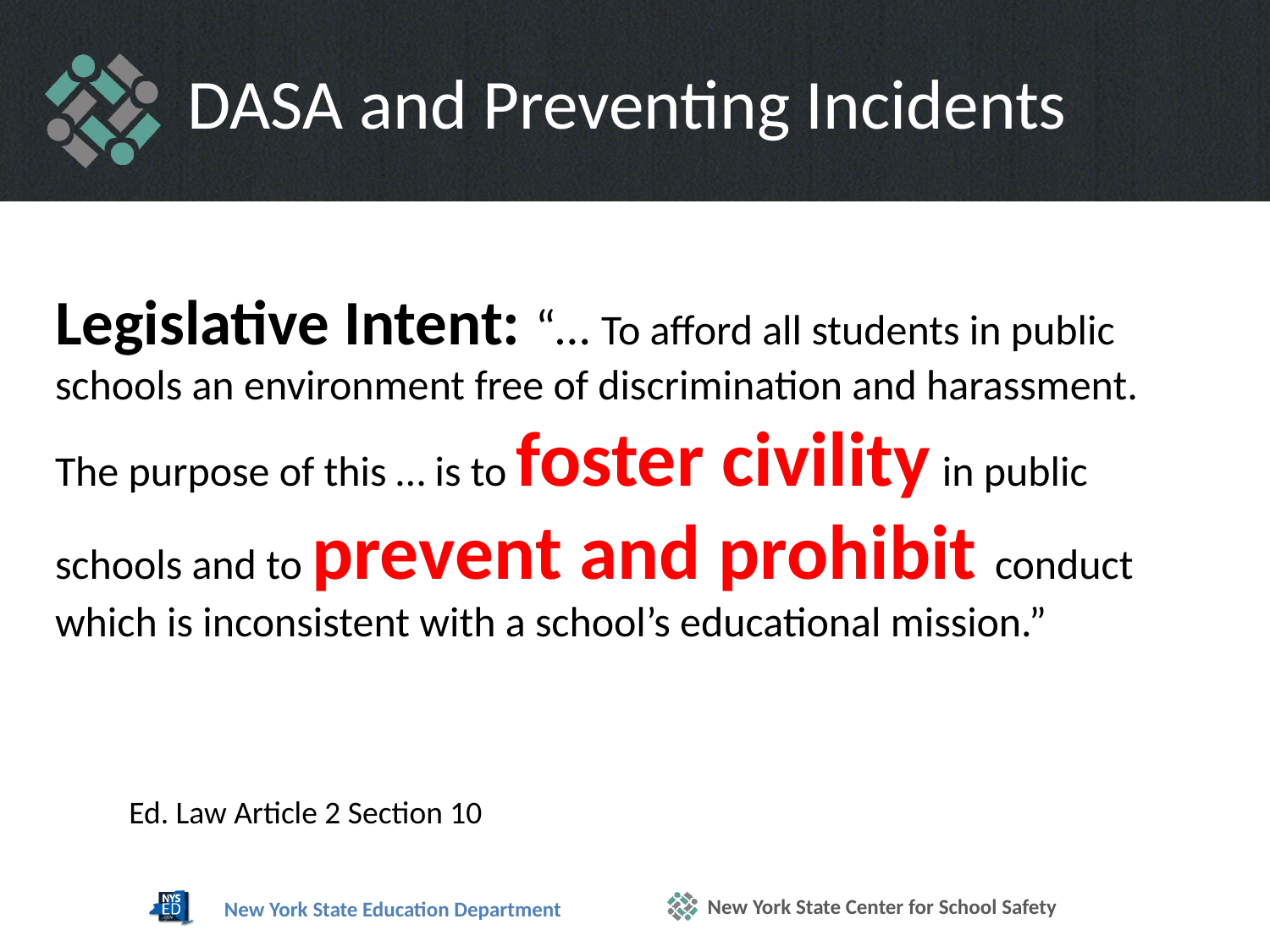

# DASA and Preventing Incidents
Legislative Intent: “… To afford all students in public schools an environment free of discrimination and harassment.  The purpose of this … is to foster civility in public schools and to prevent and prohibit conduct which is inconsistent with a school’s educational mission.”
Ed. Law Article 2 Section 10